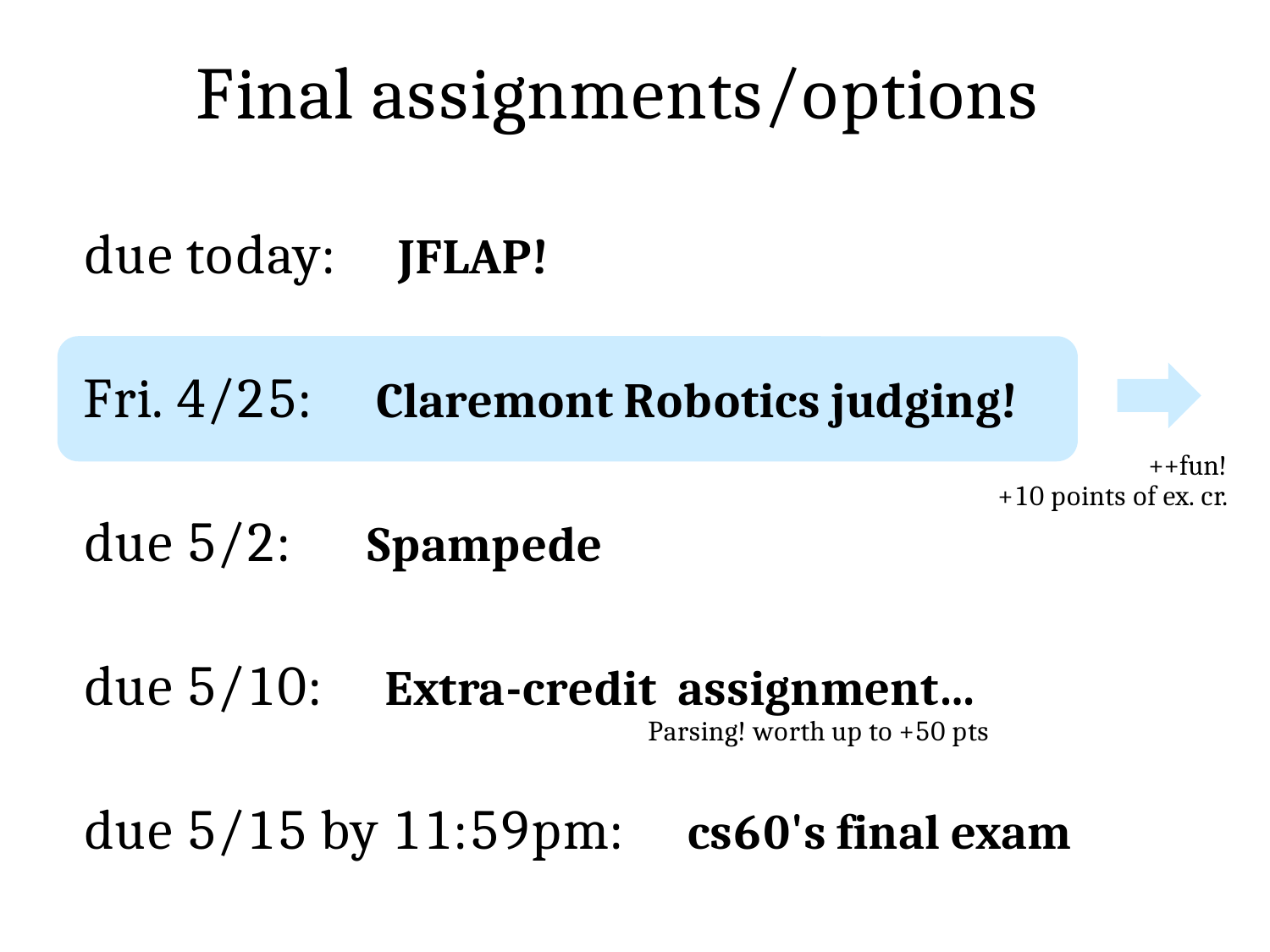

Final assignments/options
due today:     JFLAP!

Fri. 4/25:     Claremont Robotics judging!

++fun!
+10 points of ex. cr.
due 5/2:      Spampede
due 5/10:     Extra-credit  assignment…
Parsing! worth up to +50 pts
due 5/15 by 11:59pm:     cs60's final exam